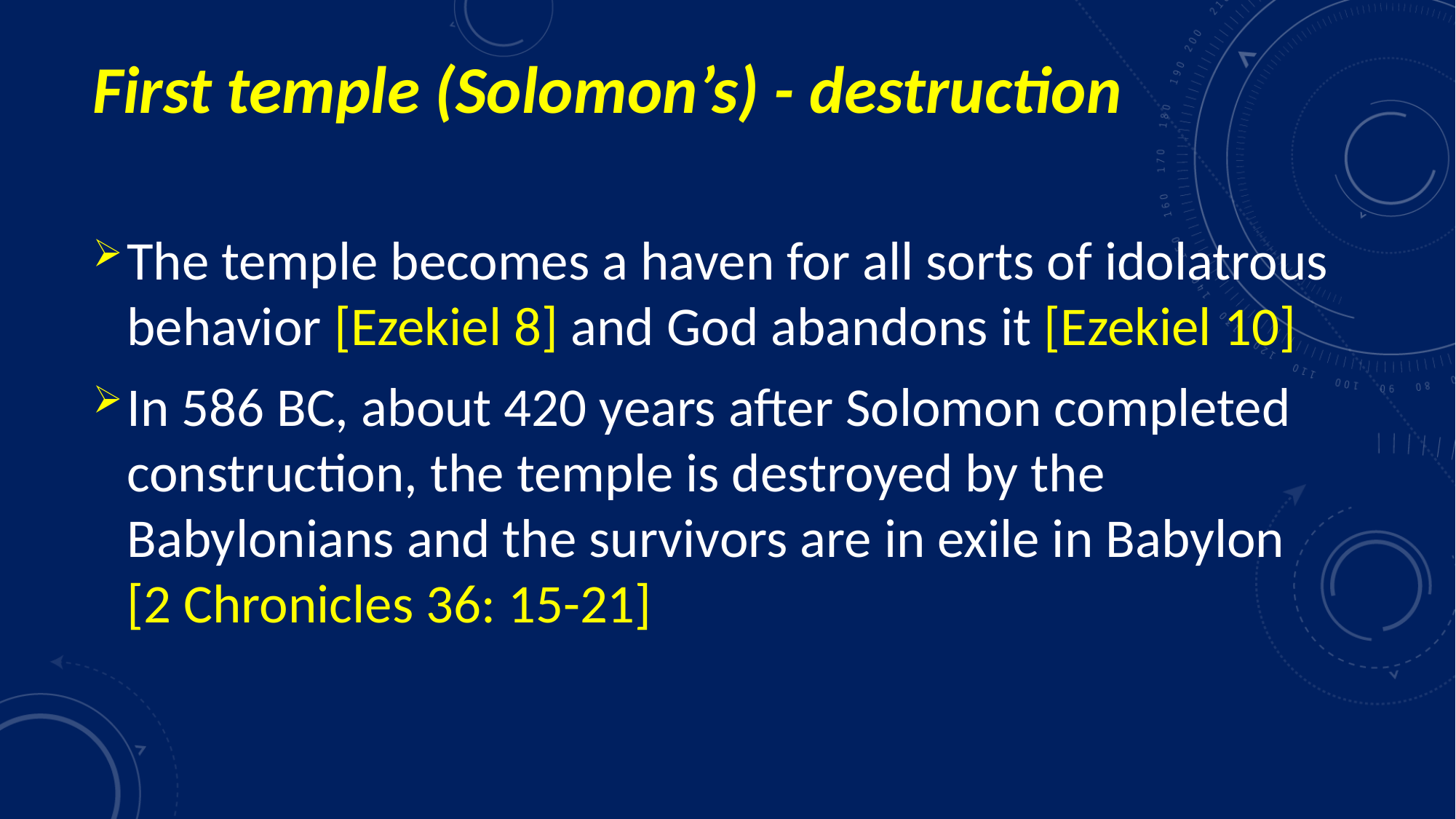

# First temple (Solomon’s) - destruction
The temple becomes a haven for all sorts of idolatrous behavior [Ezekiel 8] and God abandons it [Ezekiel 10]
In 586 BC, about 420 years after Solomon completed construction, the temple is destroyed by the Babylonians and the survivors are in exile in Babylon [2 Chronicles 36: 15-21]